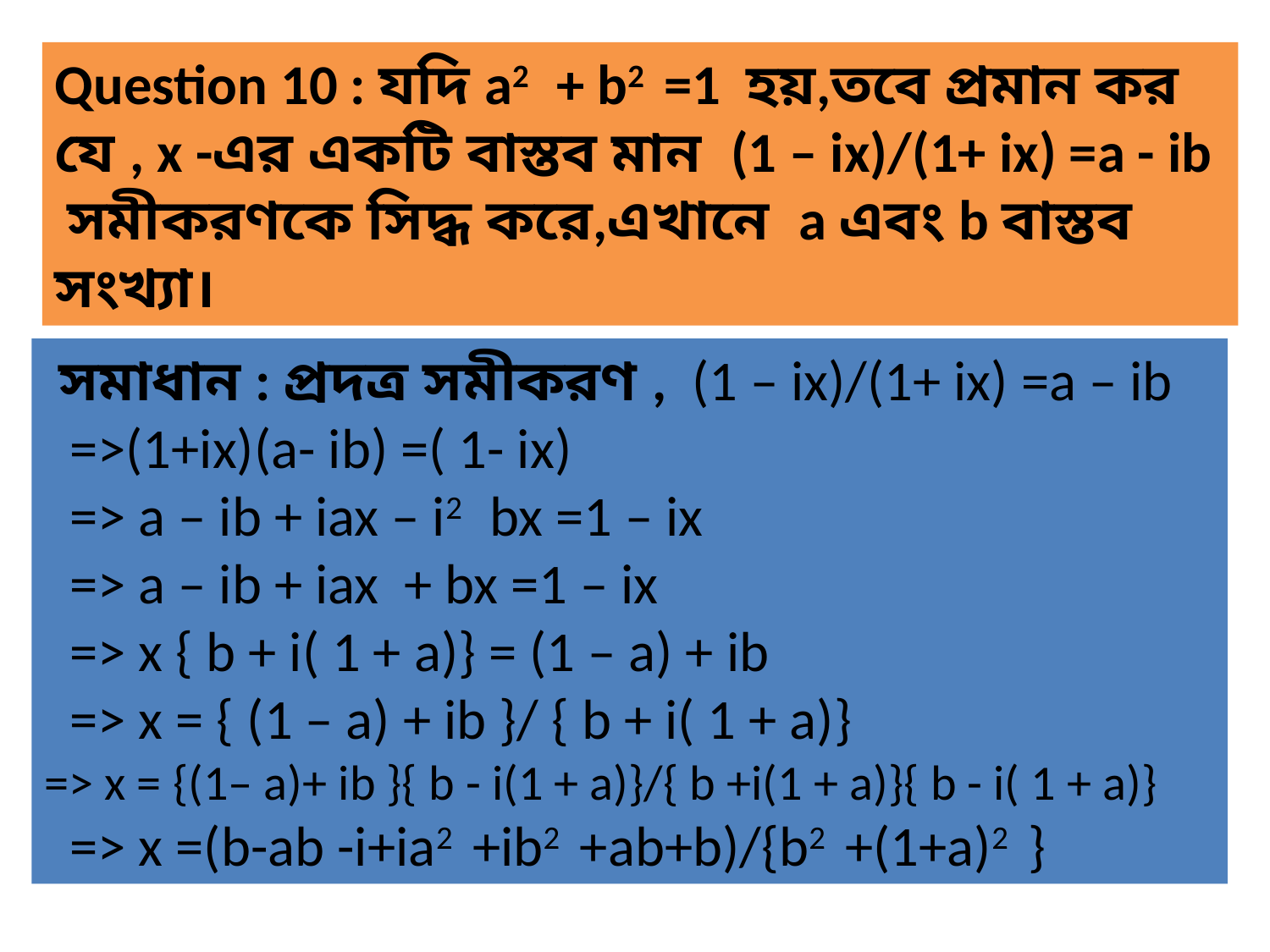

Question 10 : যদি a2   + b2  =1  হয়,তবে প্রমান কর যে , x -এর একটি বাস্তব মান  (1 – ix)/(1+ ix) =a - ib   সমীকরণকে সিদ্ধ করে,এখানে  a এবং b বাস্তব সংখ্যা।
 সমাধান : প্রদত্র সমীকরণ ,  (1 – ix)/(1+ ix) =a – ib
  =>(1+ix)(a- ib) =( 1- ix)
  => a – ib + iax – i2   bx =1 – ix
  => a – ib + iax  + bx =1 – ix
  => x { b + i( 1 + a)} = (1 – a) + ib
  => x = { (1 – a) + ib }/ { b + i( 1 + a)}
=> x = {(1– a)+ ib }{ b - i(1 + a)}/{ b +i(1 + a)}{ b - i( 1 + a)}
  => x =(b-ab -i+ia2  +ib2  +ab+b)/{b2  +(1+a)2  }